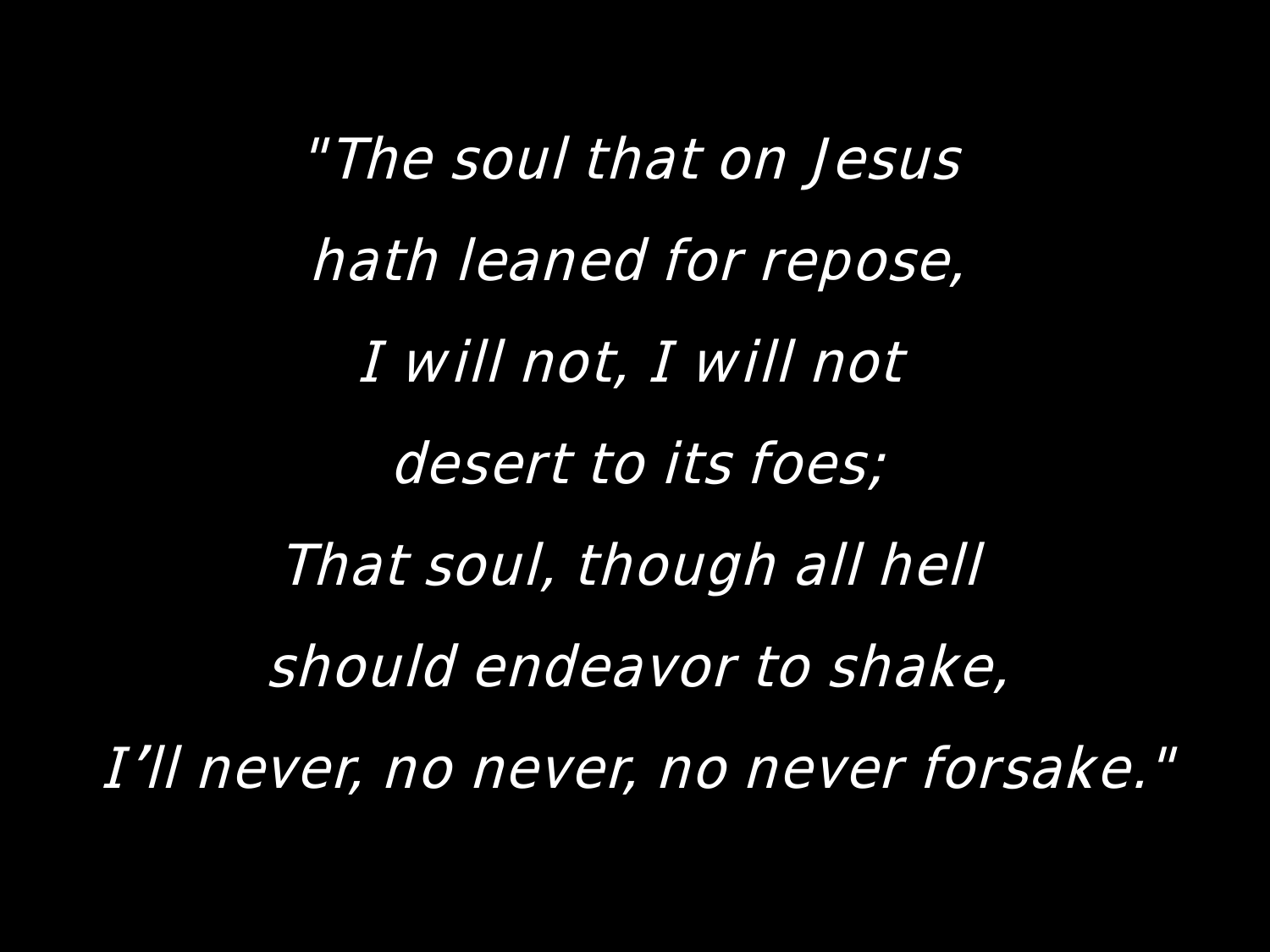

"The soul that on Jesus
hath leaned for repose,
I will not, I will not
desert to its foes;
That soul, though all hell
should endeavor to shake,
I’ll never, no never, no never forsake."